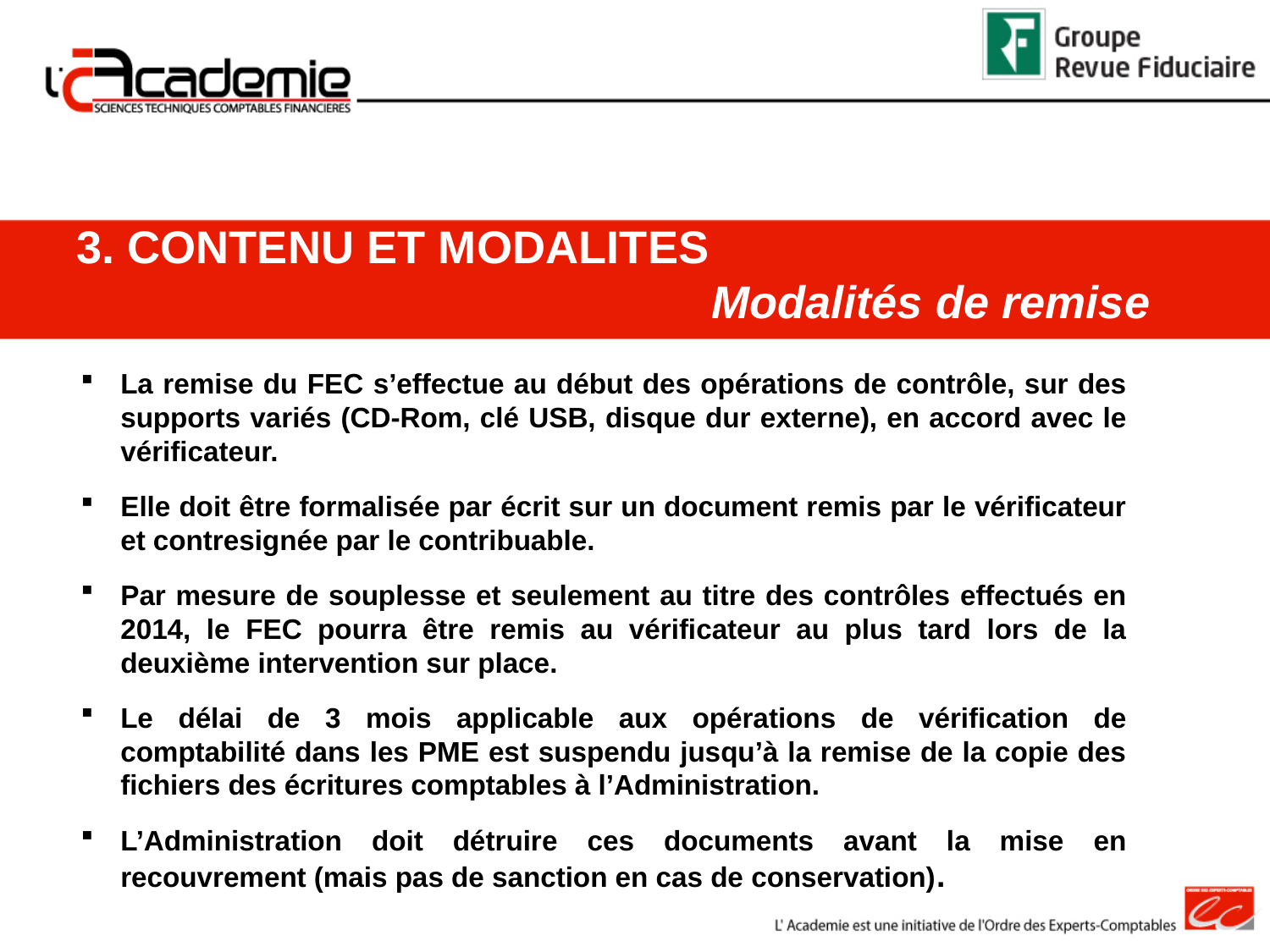

3. CONTENU ET MODALITES
					Modalités de remise
La remise du FEC s’effectue au début des opérations de contrôle, sur des supports variés (CD-Rom, clé USB, disque dur externe), en accord avec le vérificateur.
Elle doit être formalisée par écrit sur un document remis par le vérificateur et contresignée par le contribuable.
Par mesure de souplesse et seulement au titre des contrôles effectués en 2014, le FEC pourra être remis au vérificateur au plus tard lors de la deuxième intervention sur place.
Le délai de 3 mois applicable aux opérations de vérification de comptabilité dans les PME est suspendu jusqu’à la remise de la copie des fichiers des écritures comptables à l’Administration.
L’Administration doit détruire ces documents avant la mise en recouvrement (mais pas de sanction en cas de conservation).